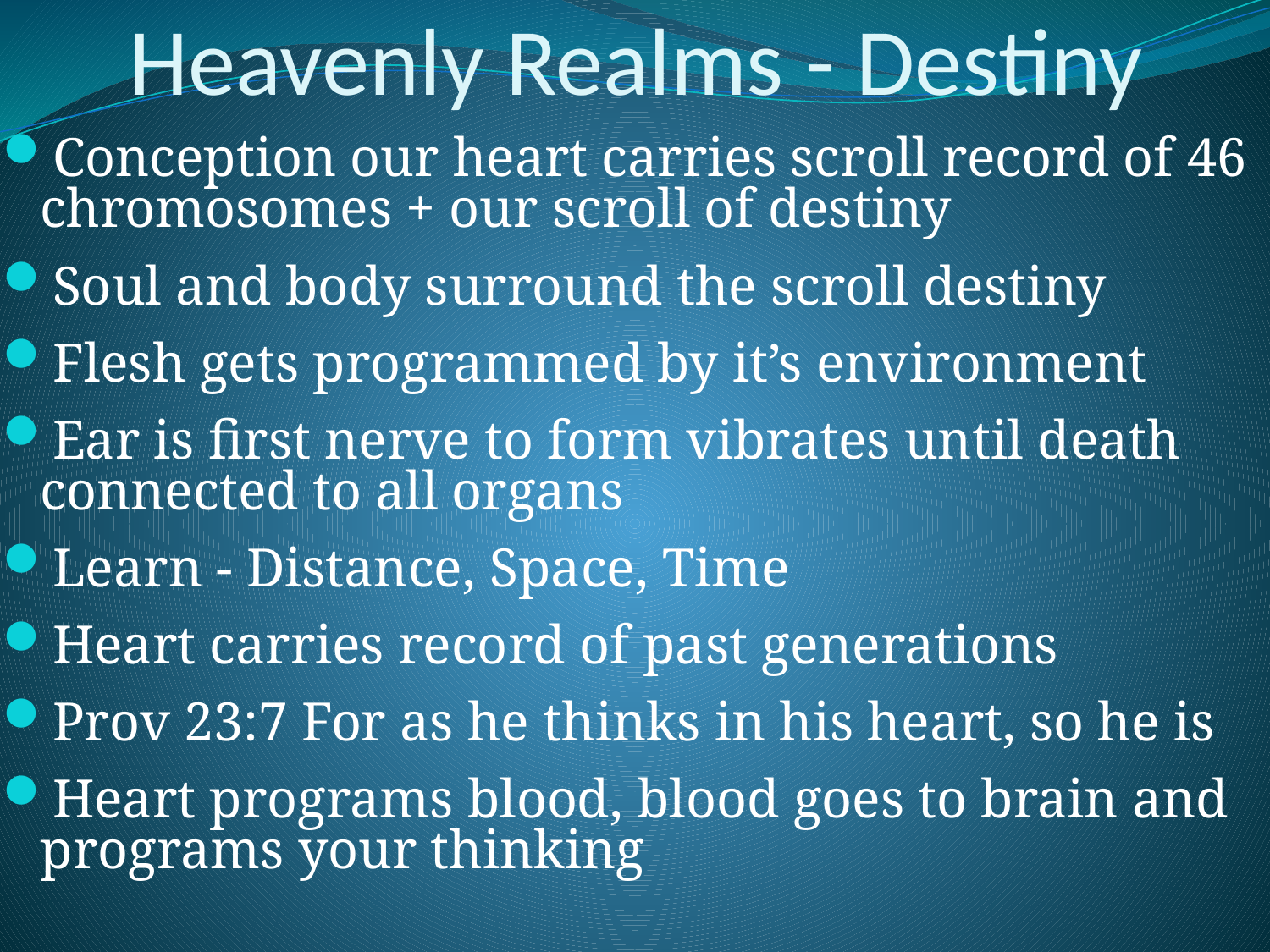

# Heavenly Realms - Destiny
Conception our heart carries scroll record of 46 chromosomes + our scroll of destiny
Soul and body surround the scroll destiny
Flesh gets programmed by it’s environment
Ear is first nerve to form vibrates until death connected to all organs
Learn - Distance, Space, Time
Heart carries record of past generations
Prov 23:7 For as he thinks in his heart, so he is
Heart programs blood, blood goes to brain and programs your thinking